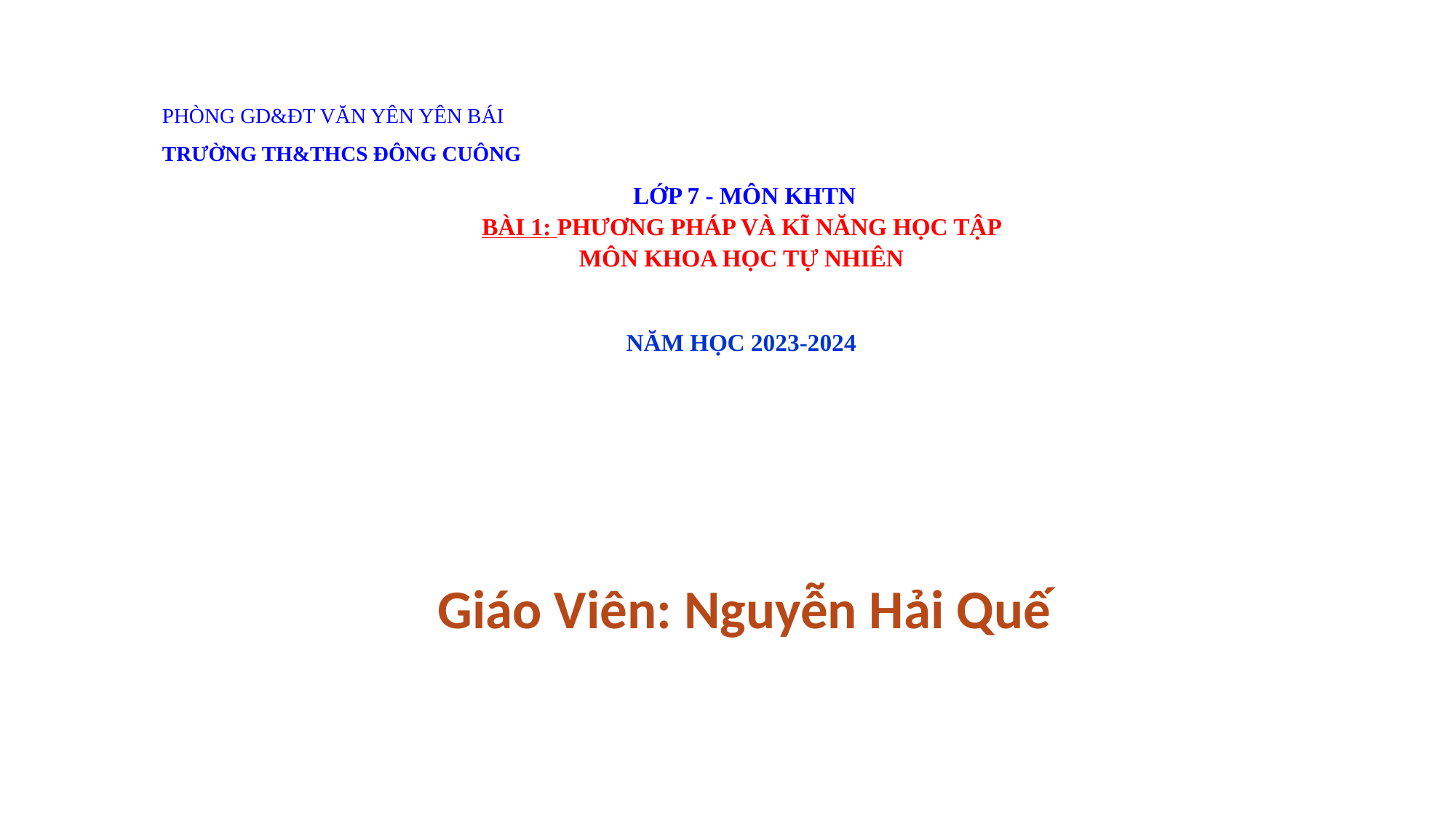

PHÒNG GD&ĐT VĂN YÊN YÊN BÁI
TRƯỜNG TH&THCS ĐÔNG CUÔNG
LỚP 7 - MÔN KHTN
BÀI 1: PHƯƠNG PHÁP VÀ KĨ NĂNG HỌC TẬP
MÔN KHOA HỌC TỰ NHIÊN

NĂM HỌC 2023-2024

Giáo Viên: Nguyễn Hải Quế